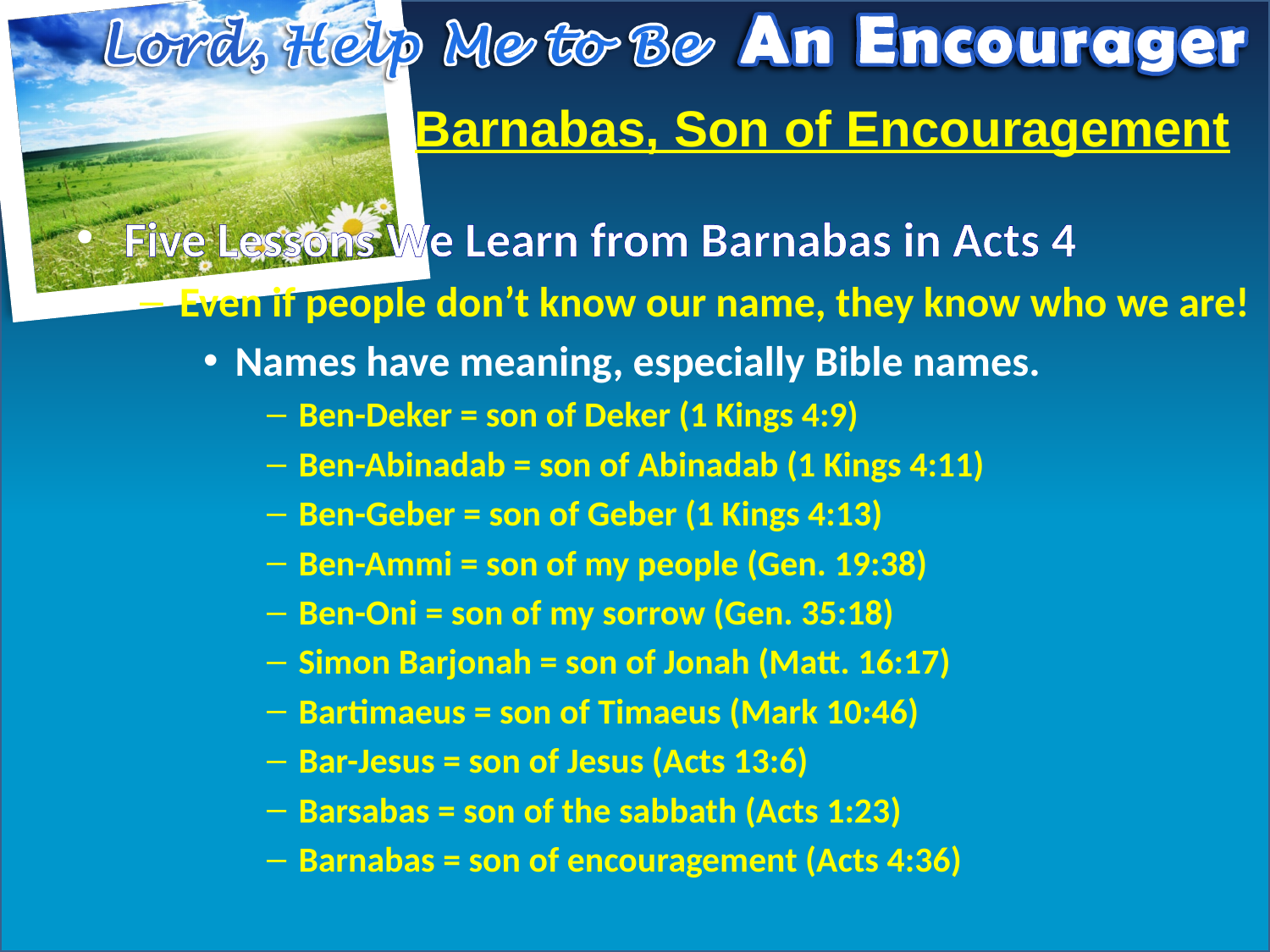

# Barnabas, Son of Encouragement
Five Lessons We Learn from Barnabas in Acts 4
Even if people don’t know our name, they know who we are!
Names have meaning, especially Bible names.
Ben-Deker = son of Deker (1 Kings 4:9)
Ben-Abinadab = son of Abinadab (1 Kings 4:11)
Ben-Geber = son of Geber (1 Kings 4:13)
Ben-Ammi = son of my people (Gen. 19:38)
Ben-Oni = son of my sorrow (Gen. 35:18)
Simon Barjonah = son of Jonah (Matt. 16:17)
Bartimaeus = son of Timaeus (Mark 10:46)
Bar-Jesus = son of Jesus (Acts 13:6)
Barsabas = son of the sabbath (Acts 1:23)
Barnabas = son of encouragement (Acts 4:36)